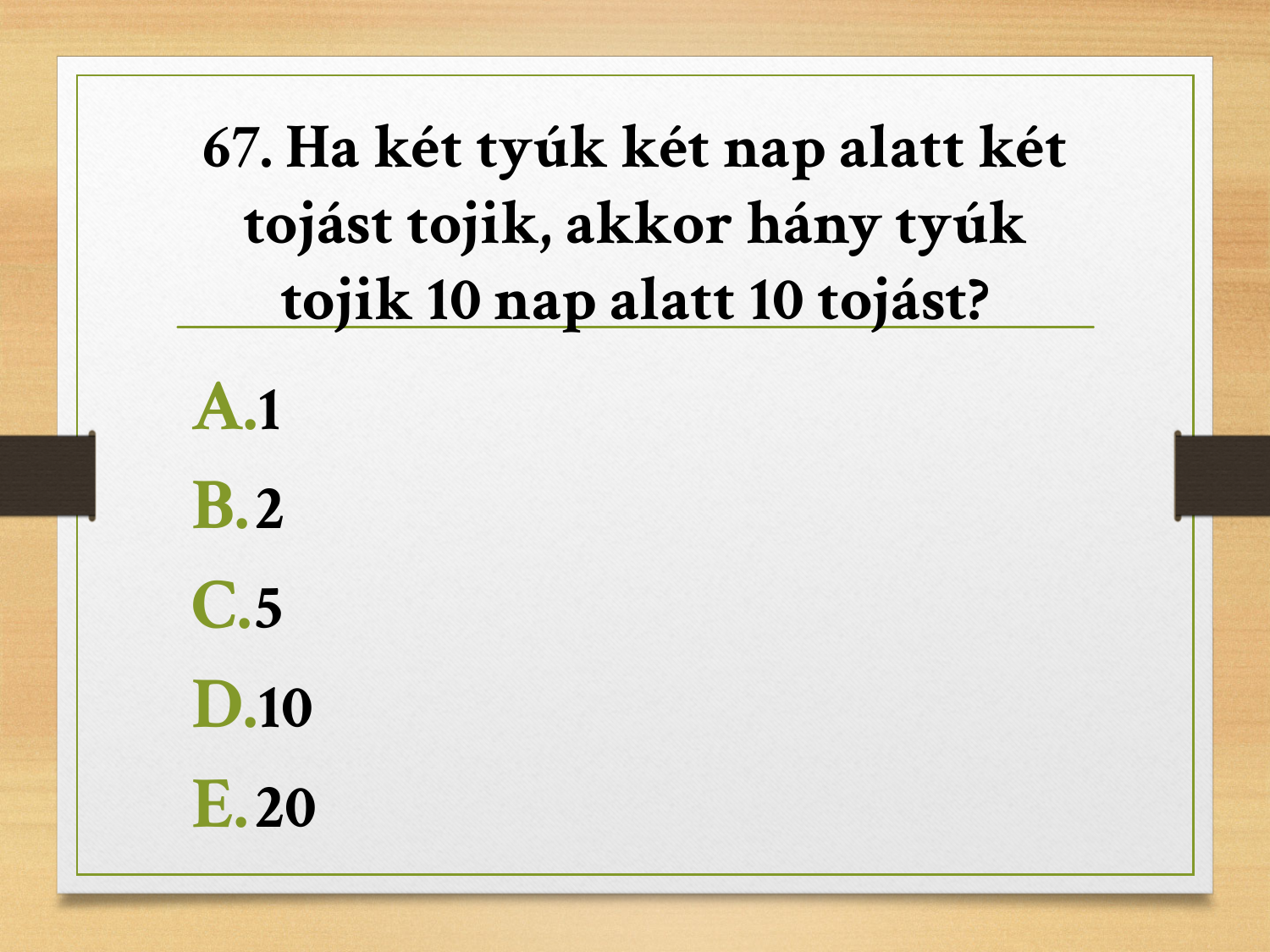

# 67. Ha két tyúk két nap alatt két tojást tojik, akkor hány tyúk tojik 10 nap alatt 10 tojást?
1
2
5
10
20